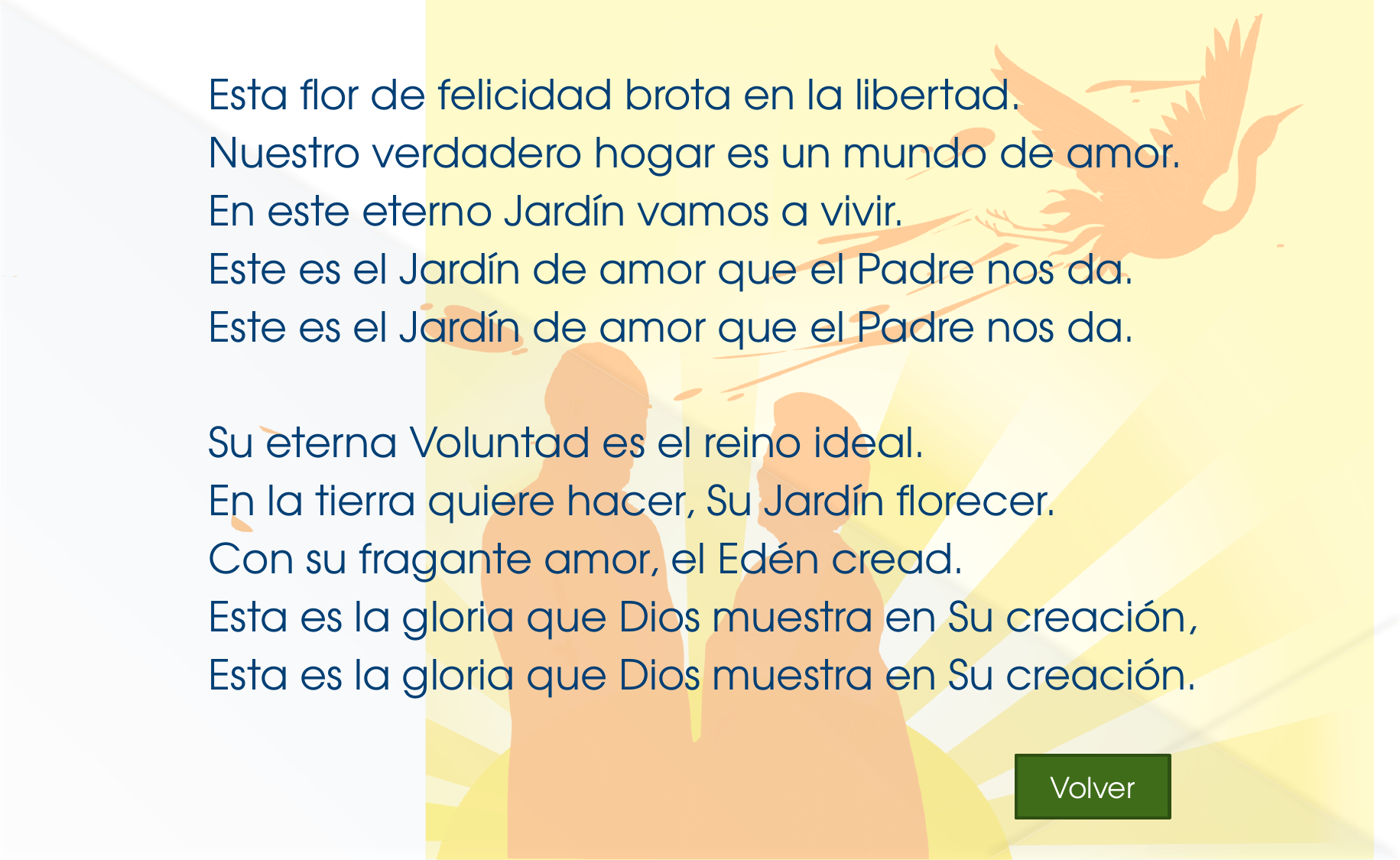

Esta flor de felicidad brota en la libertad.
Nuestro verdadero hogar es un mundo de amor.
En este eterno Jardín vamos a vivir.
Este es el Jardín de amor que el Padre nos da.
Este es el Jardín de amor que el Padre nos da.

Su eterna Voluntad es el reino ideal.
En la tierra quiere hacer, Su Jardín florecer.
Con su fragante amor, el Edén cread.
Esta es la gloria que Dios muestra en Su creación,
Esta es la gloria que Dios muestra en Su creación.

Volver